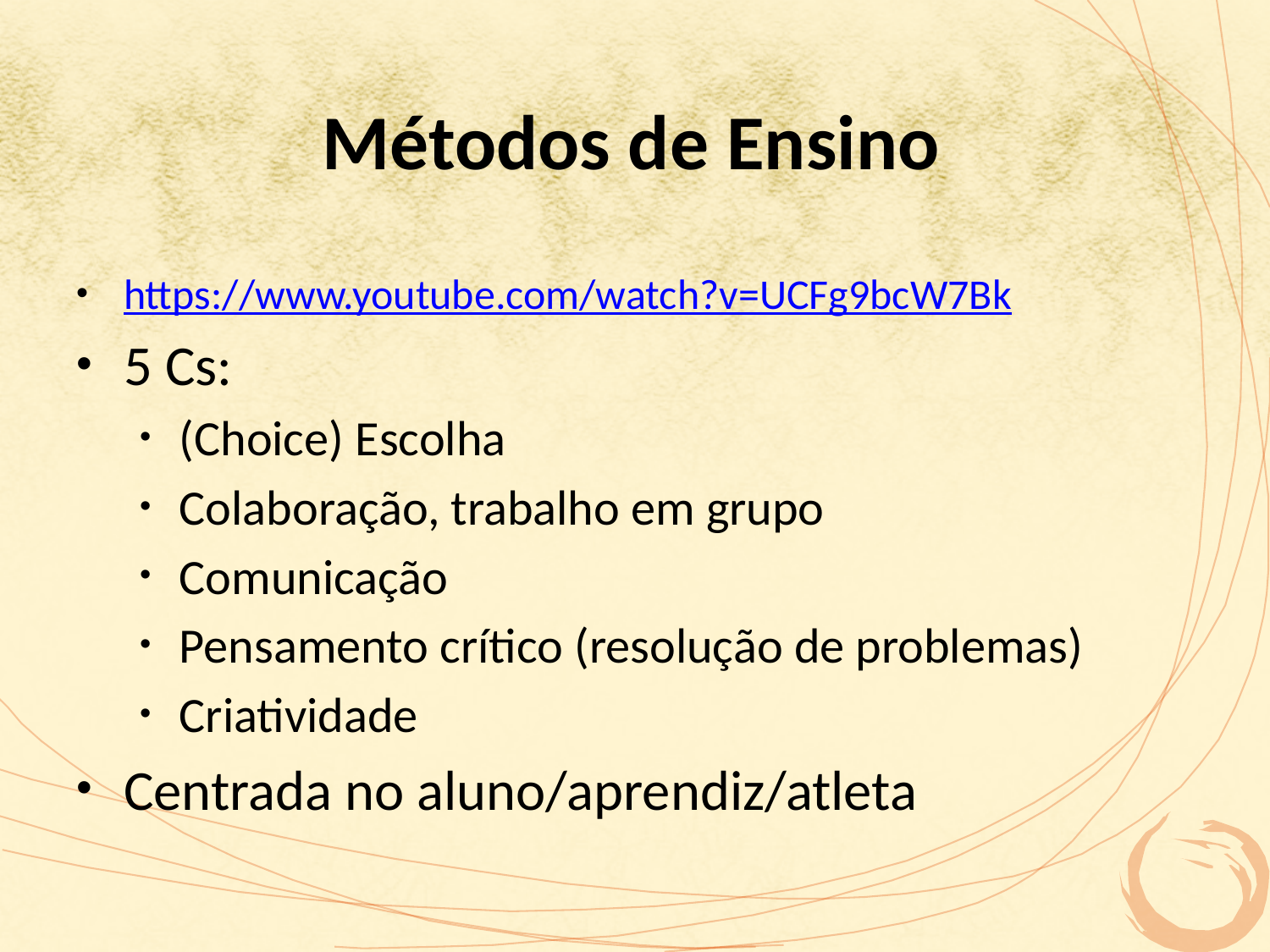

# Métodos de Ensino
https://www.youtube.com/watch?v=UCFg9bcW7Bk
5 Cs:
(Choice) Escolha
Colaboração, trabalho em grupo
Comunicação
Pensamento crítico (resolução de problemas)
Criatividade
Centrada no aluno/aprendiz/atleta